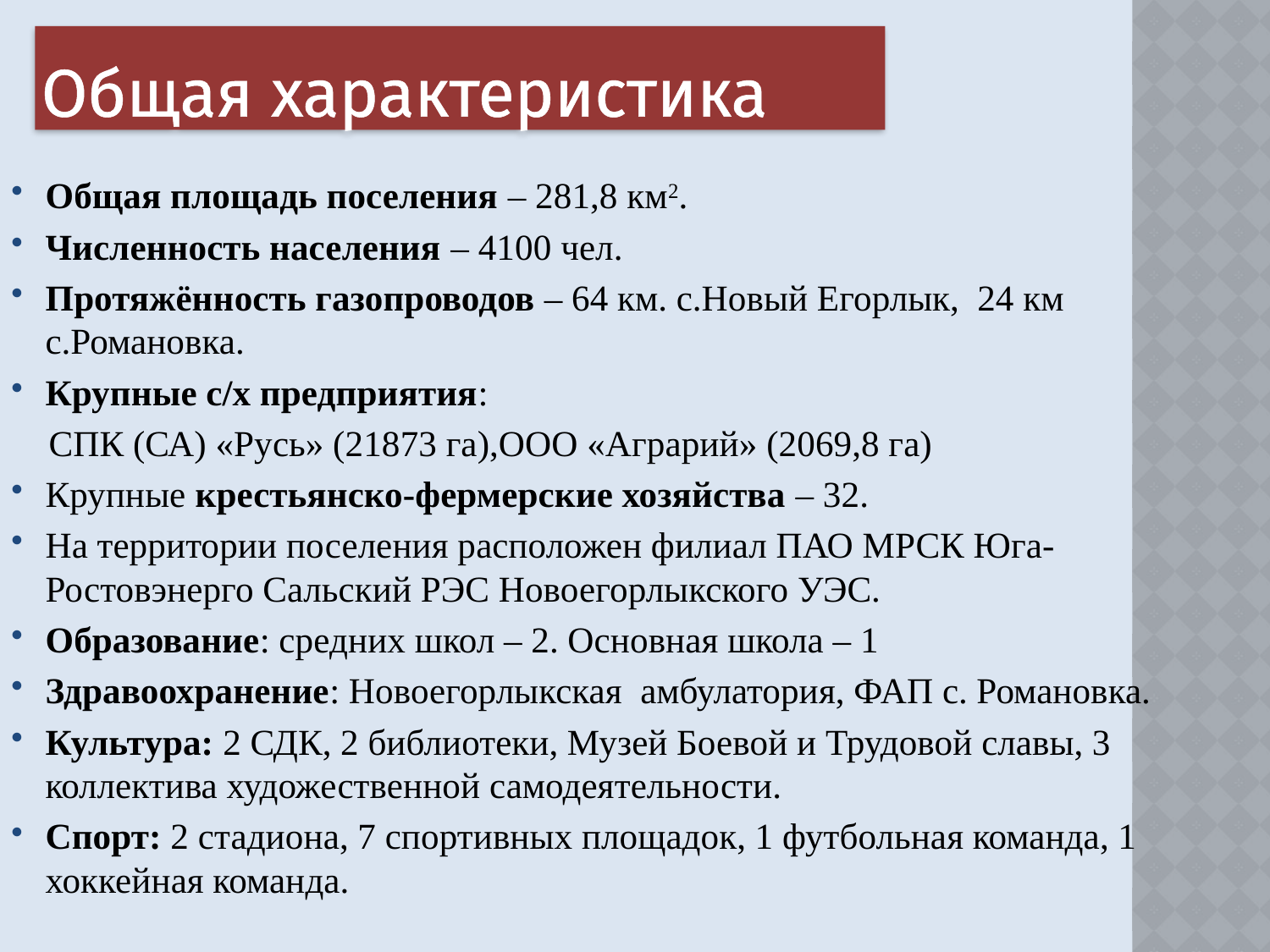

# Общая характеристика
Общая площадь поселения – 281,8 км2.
Численность населения – 4100 чел.
Протяжённость газопроводов – 64 км. с.Новый Егорлык,  24 км с.Романовка.
Крупные с/х предприятия:
    СПК (СА) «Русь» (21873 га),ООО «Аграрий» (2069,8 га)
Крупные крестьянско-фермерские хозяйства – 32.
На территории поселения расположен филиал ПАО МРСК Юга-Ростовэнерго Сальский РЭС Новоегорлыкского УЭС.
Образование: средних школ – 2. Основная школа – 1
Здравоохранение: Новоегорлыкская  амбулатория, ФАП с. Романовка.
Культура: 2 СДК, 2 библиотеки, Музей Боевой и Трудовой славы, 3 коллектива художественной самодеятельности.
Спорт: 2 стадиона, 7 спортивных площадок, 1 футбольная команда, 1 хоккейная команда.